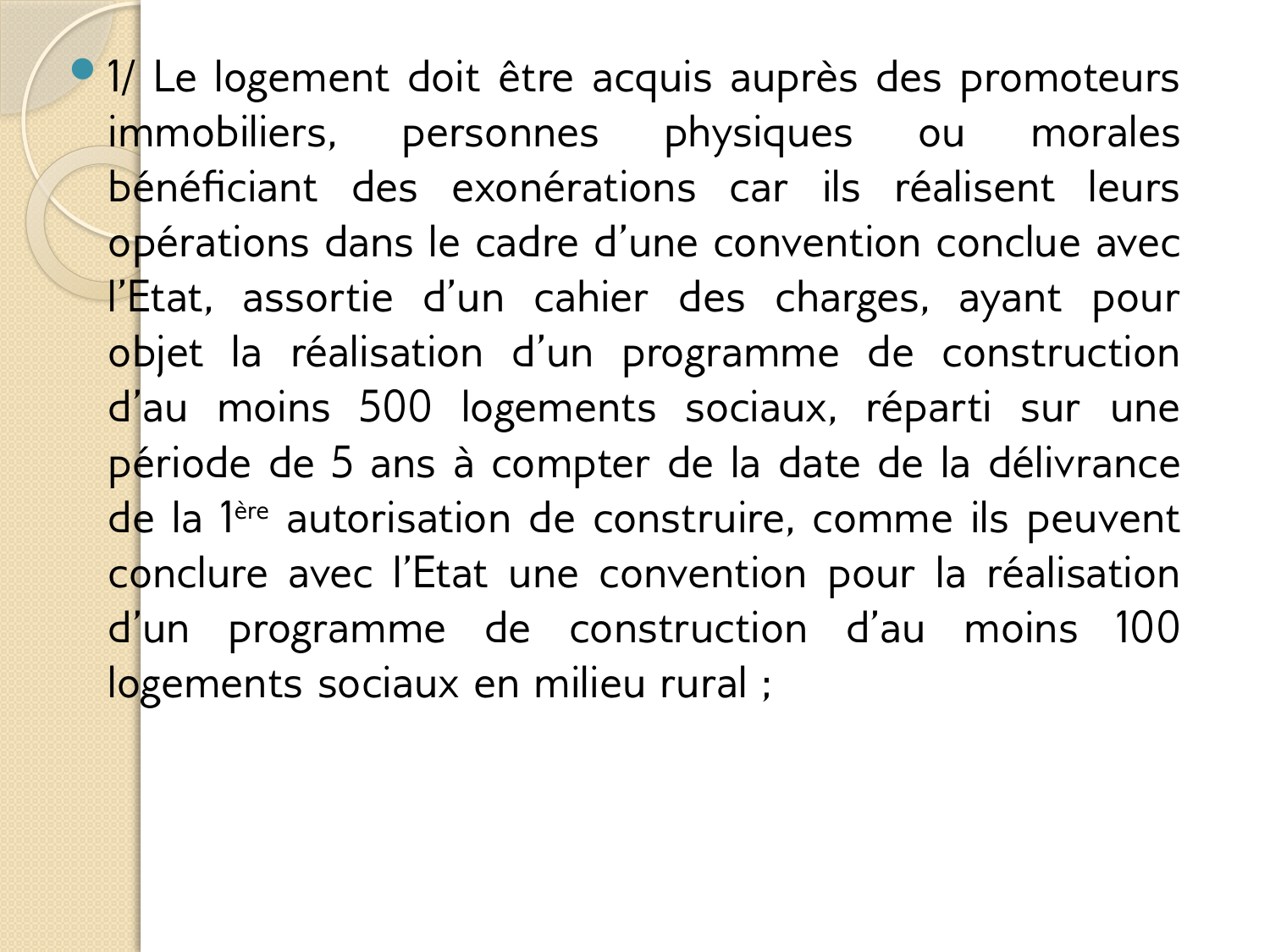

1/ Le logement doit être acquis auprès des promoteurs immobiliers, personnes physiques ou morales bénéficiant des exonérations car ils réalisent leurs opérations dans le cadre d’une convention conclue avec l’Etat, assortie d’un cahier des charges, ayant pour objet la réalisation d’un programme de construction d’au moins 500 logements sociaux, réparti sur une période de 5 ans à compter de la date de la délivrance de la 1ère autorisation de construire, comme ils peuvent conclure avec l’Etat une convention pour la réalisation d’un programme de construction d’au moins 100 logements sociaux en milieu rural ;